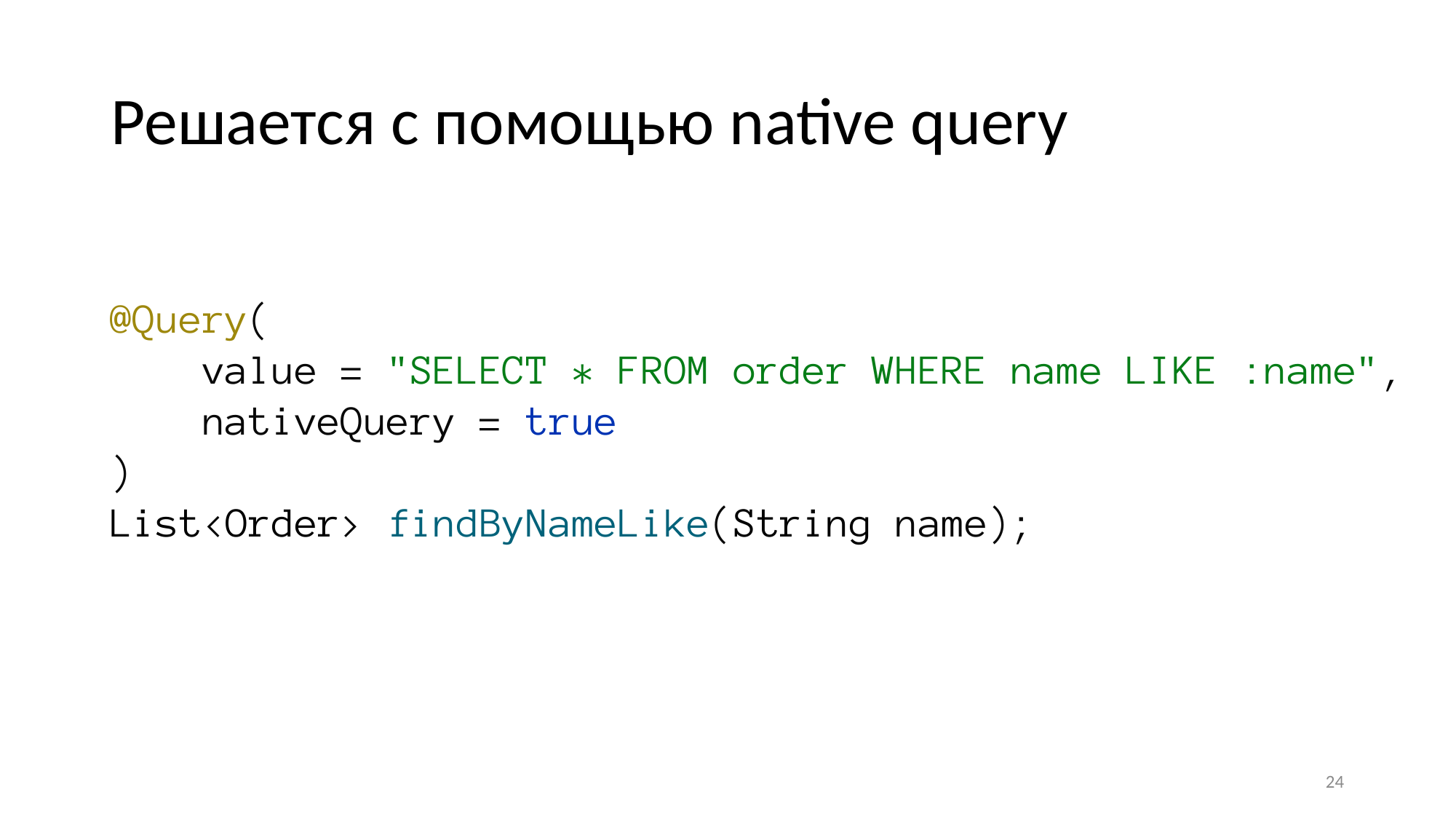

# Решается с помощью native query
@Query(
    value = "SELECT * FROM order WHERE name LIKE :name",
    nativeQuery = true
)
List<Order> findByNameLike(String name);
24